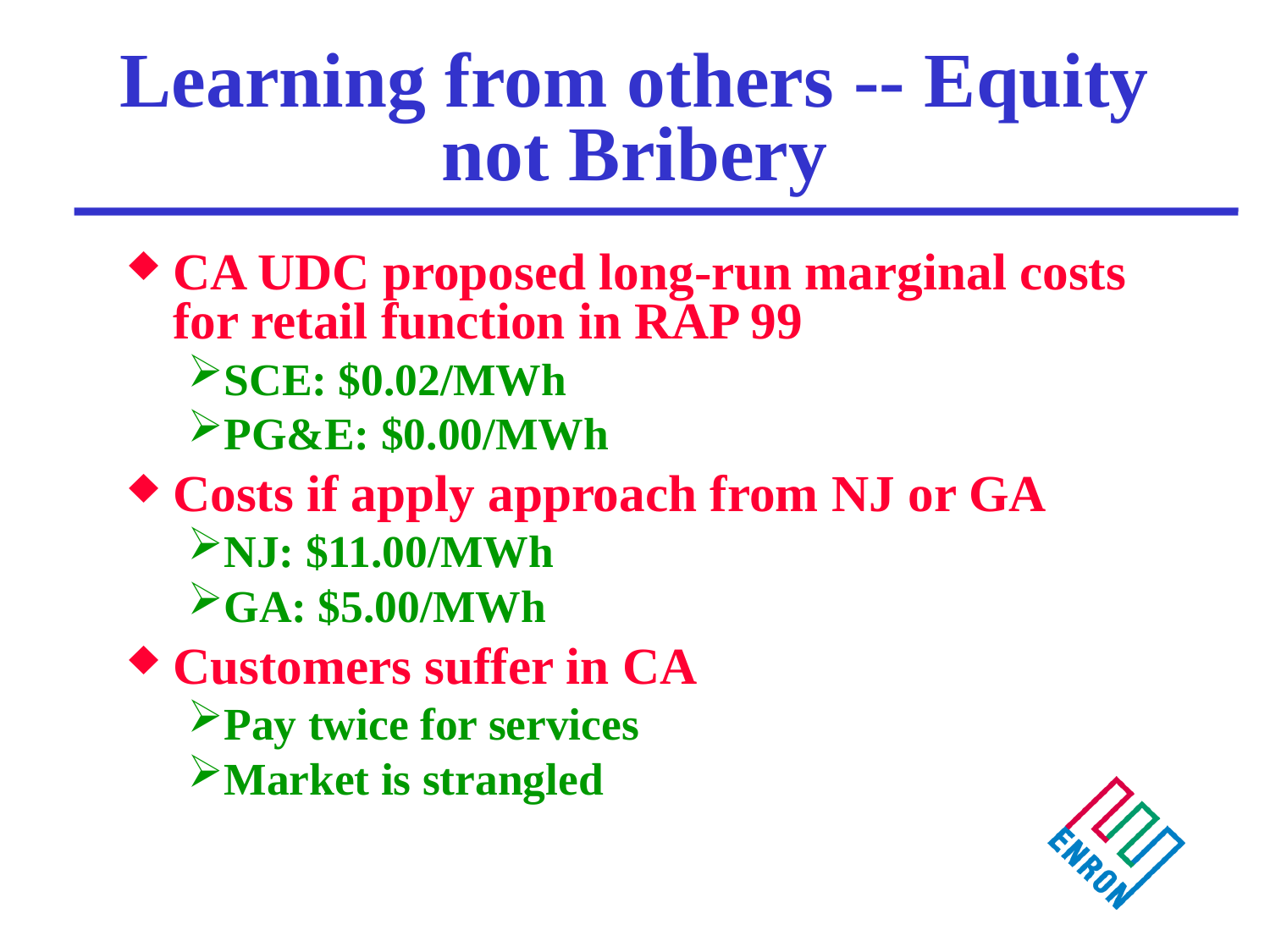

# Learning from others -- Equity not Bribery
CA UDC proposed long-run marginal costs for retail function in RAP 99
SCE: $0.02/MWh
PG&E: $0.00/MWh
Costs if apply approach from NJ or GA
NJ: $11.00/MWh
GA: $5.00/MWh
Customers suffer in CA
Pay twice for services
Market is strangled